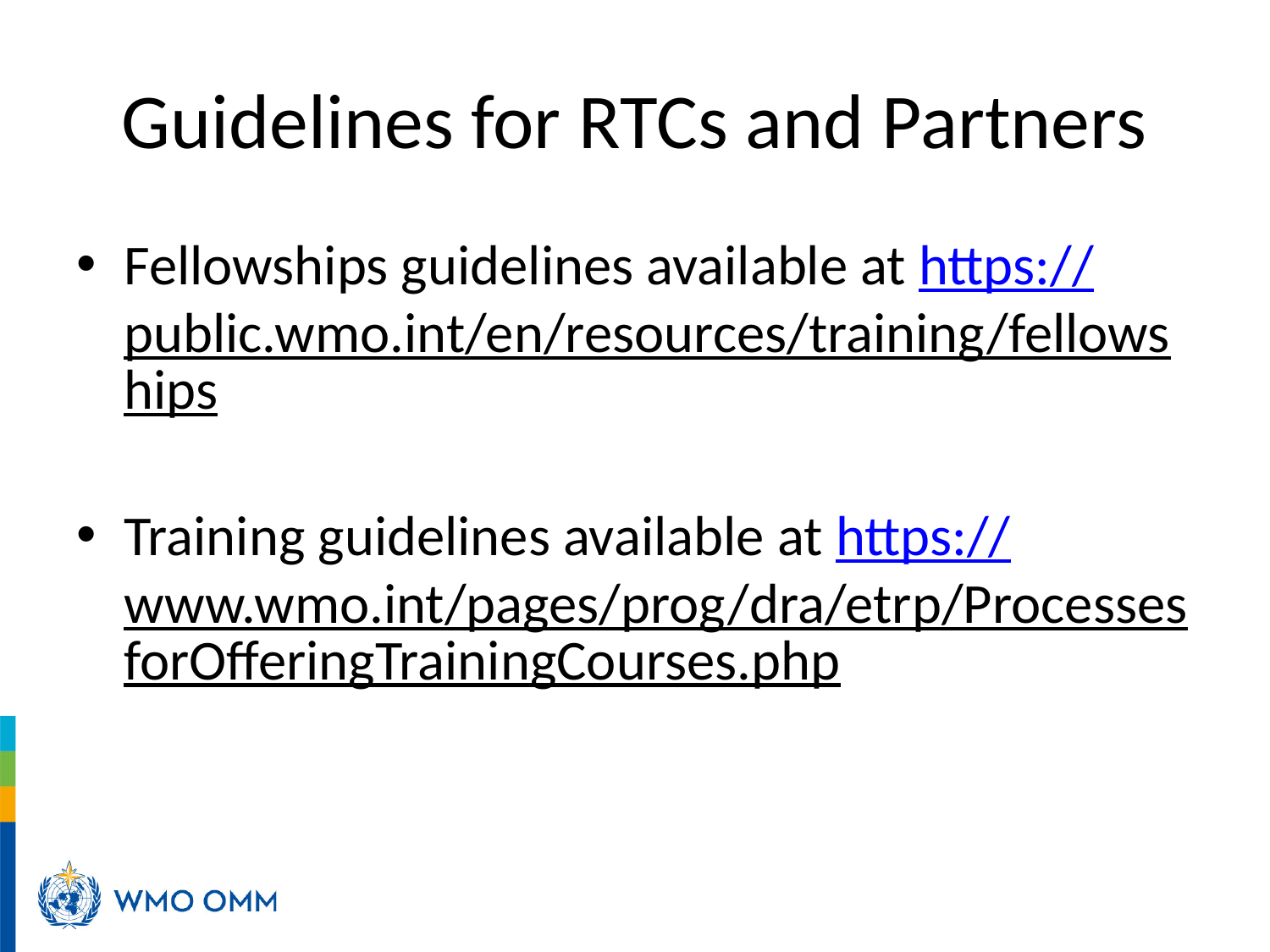

# Guidelines for RTCs and Partners
Fellowships guidelines available at https://public.wmo.int/en/resources/training/fellowships
Training guidelines available at https://www.wmo.int/pages/prog/dra/etrp/ProcessesforOfferingTrainingCourses.php